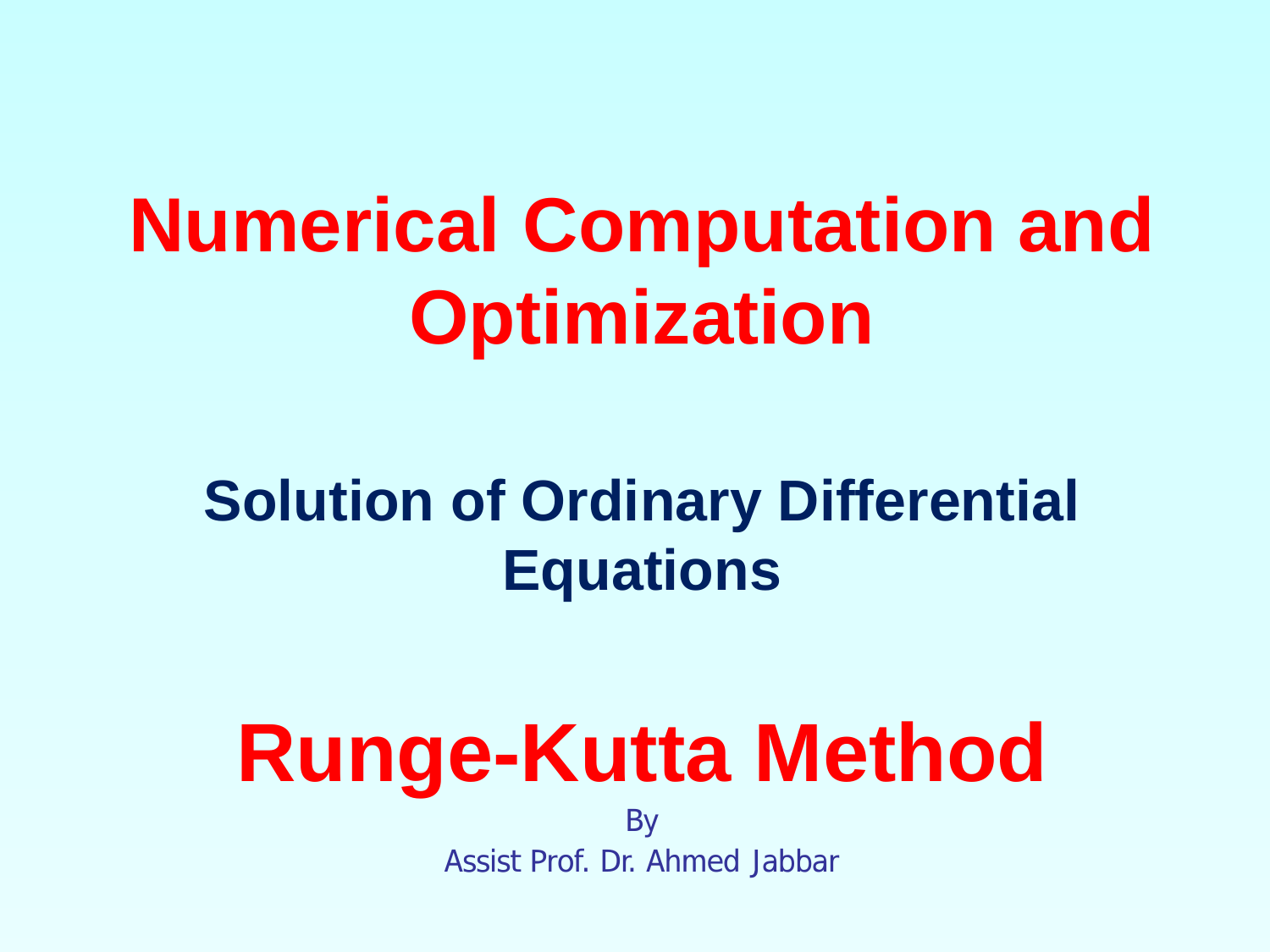

# Numerical Computation and Optimization
Solution of Ordinary Differential Equations

Runge-Kutta Method
By
Assist Prof. Dr. Ahmed Jabbar